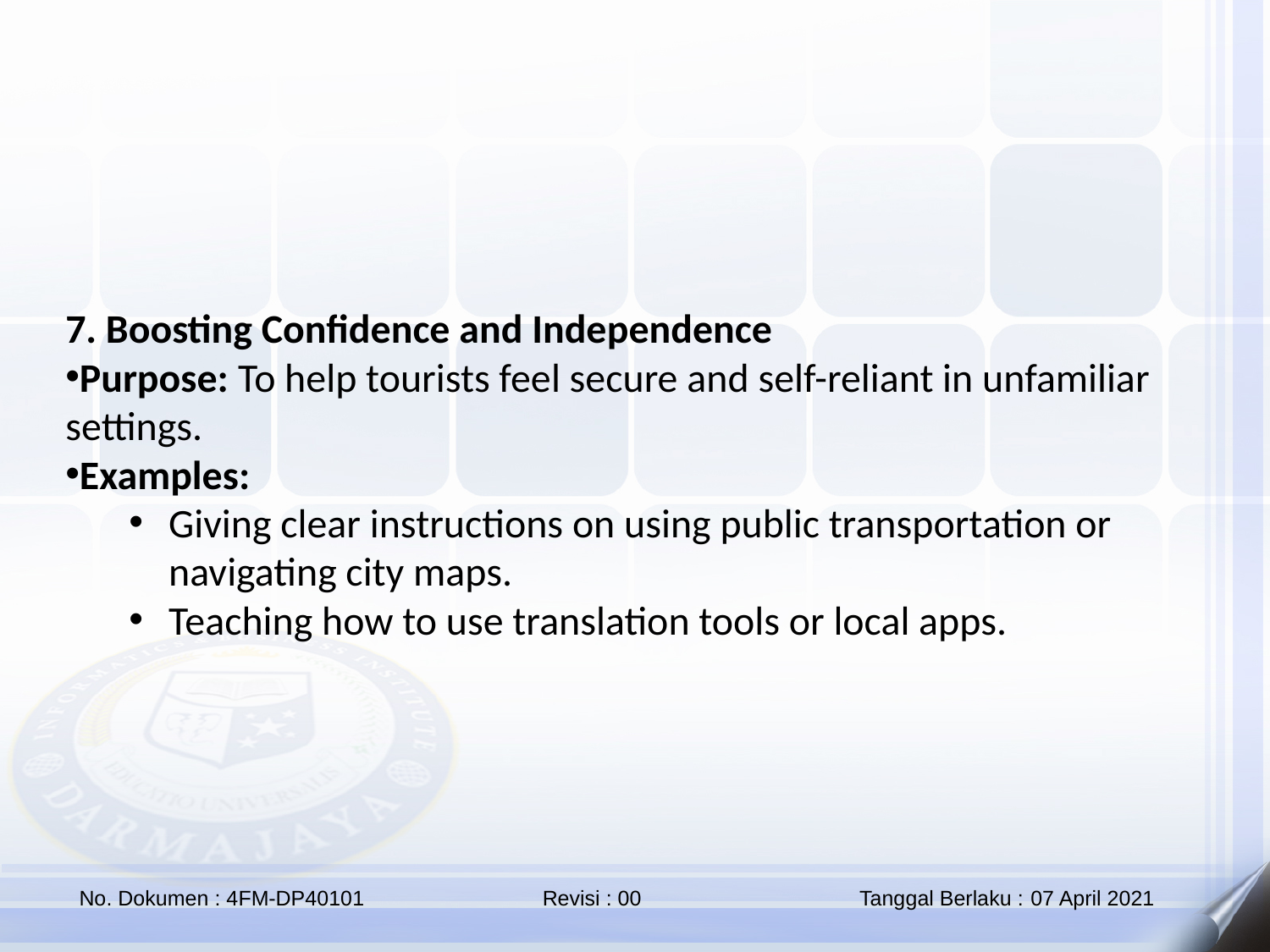

7. Boosting Confidence and Independence
Purpose: To help tourists feel secure and self-reliant in unfamiliar settings.
Examples:
Giving clear instructions on using public transportation or navigating city maps.
Teaching how to use translation tools or local apps.